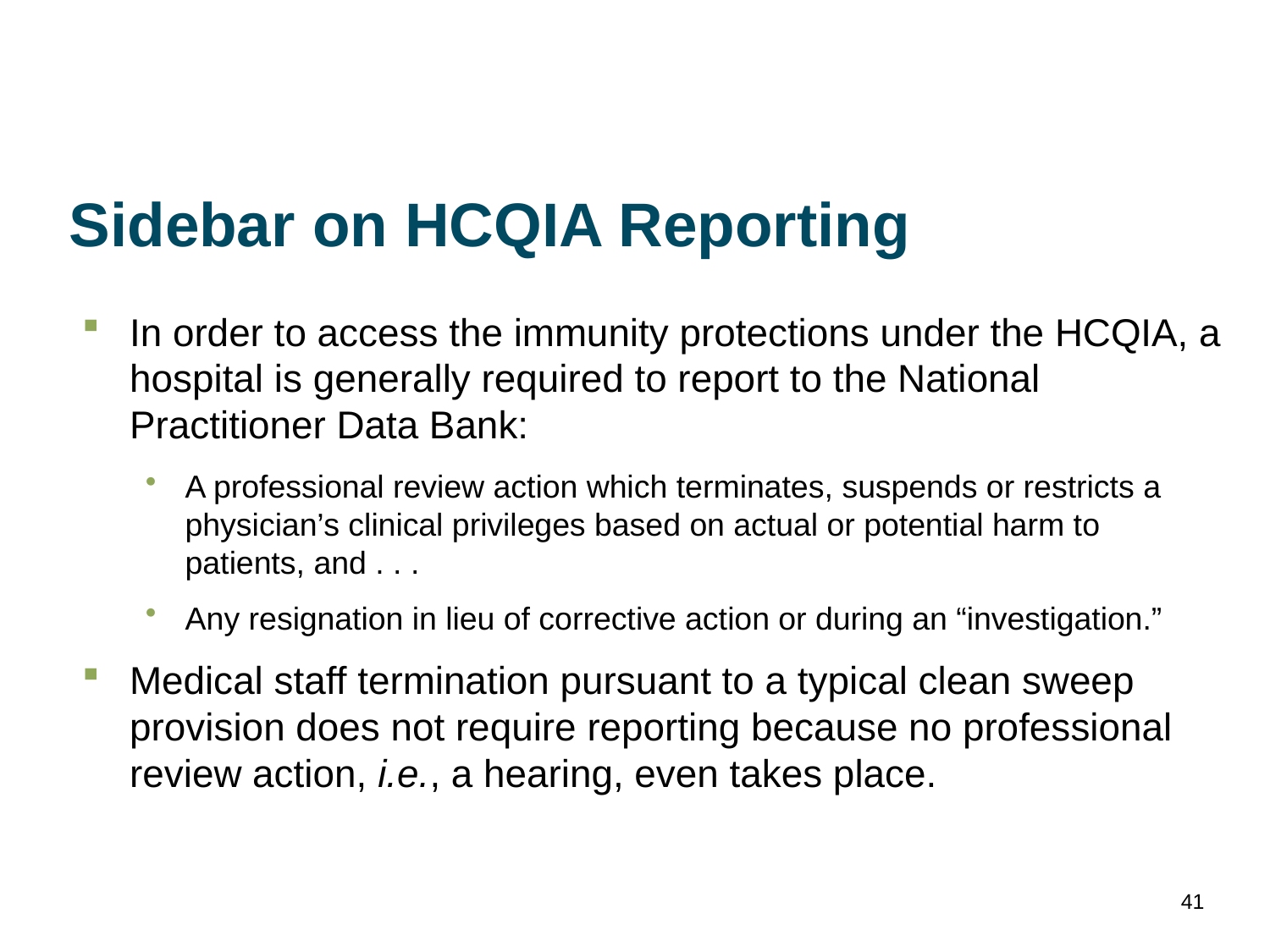

# Sidebar on HCQIA Reporting
In order to access the immunity protections under the HCQIA, a hospital is generally required to report to the National Practitioner Data Bank:
A professional review action which terminates, suspends or restricts a physician’s clinical privileges based on actual or potential harm to patients, and . . .
Any resignation in lieu of corrective action or during an “investigation.”
Medical staff termination pursuant to a typical clean sweep provision does not require reporting because no professional review action, i.e., a hearing, even takes place.
41